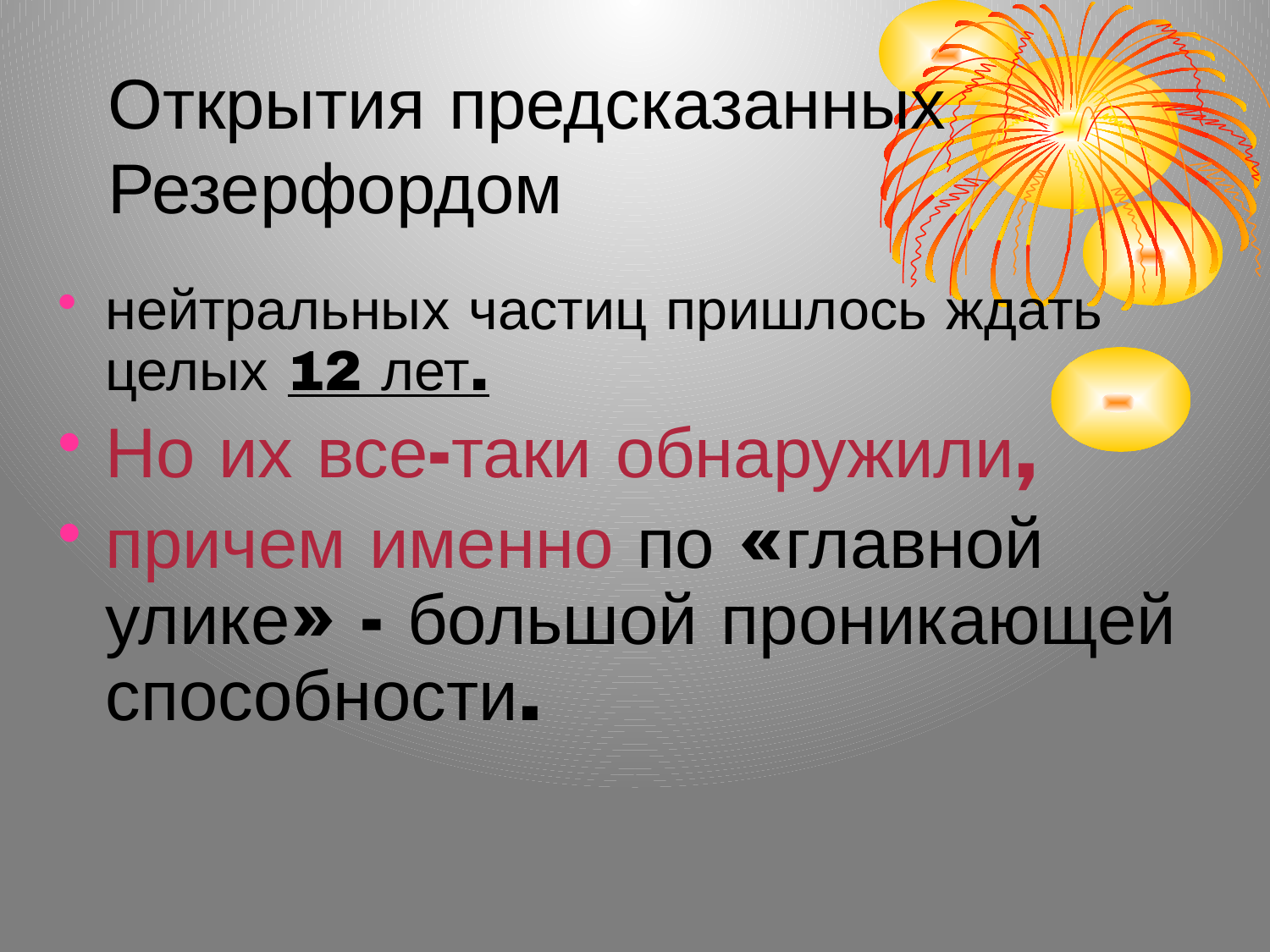

# Открытия предсказанных Резерфордом
нейтральных частиц пришлось ждать целых 12 лет.
Но их все-таки обнаружили,
причем именно по «главной улике» - большой проникающей способности.